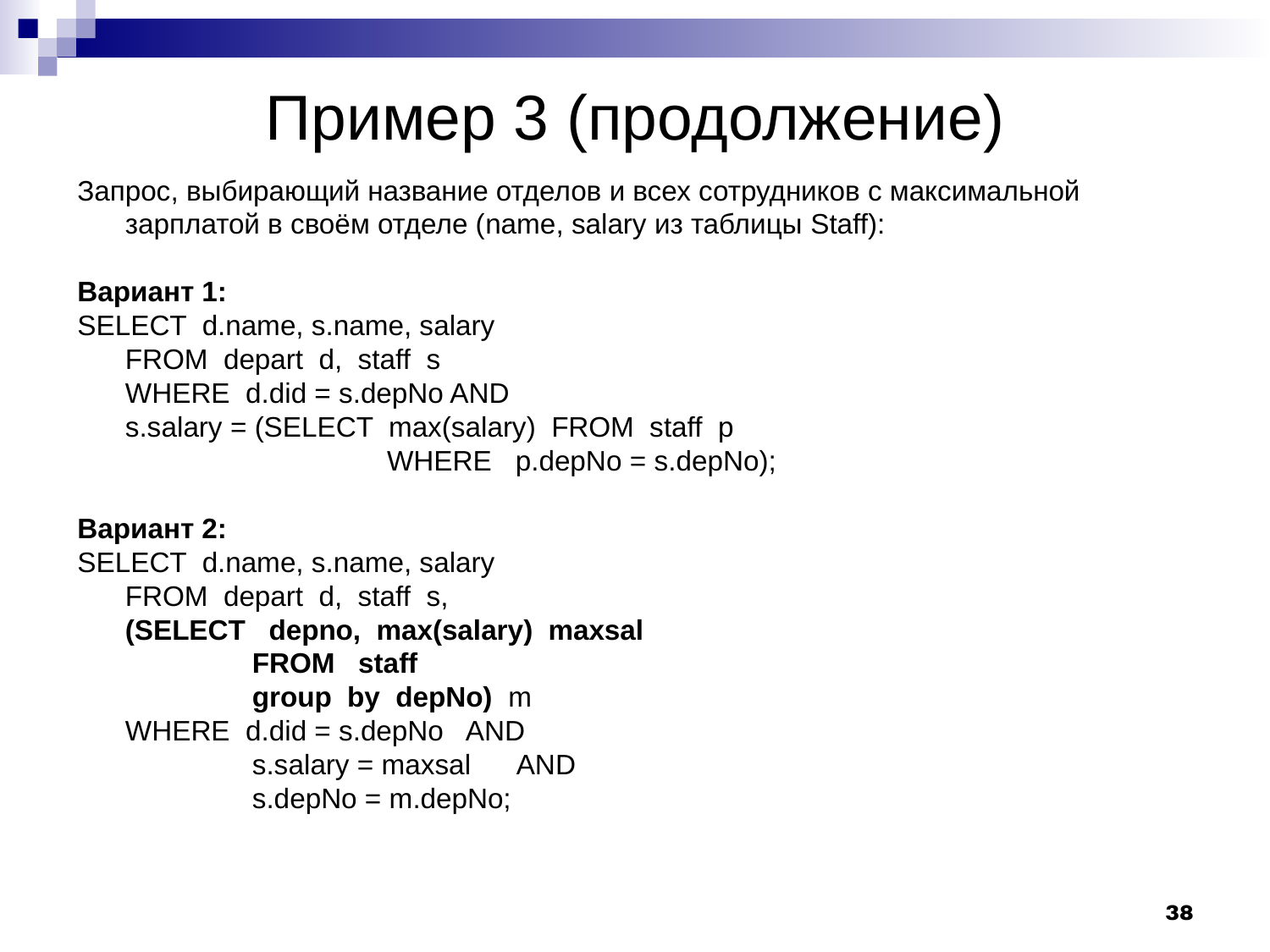

# Пример 3 (продолжение)
Запрос, выбирающий название отделов и всех сотрудников с максимальной зарплатой в своём отделе (name, salary из таблицы Staff):

Вариант 1:
SELECT  d.name, s.name, salary
	FROM  depart  d,  staff  s
	WHERE  d.did = s.depNo AND
	s.salary = (SELECT  max(salary)  FROM  staff  p
			 WHERE   p.depNo = s.depNo);

Вариант 2:
SELECT  d.name, s.name, salary
	FROM  depart  d,  staff  s,
	(SELECT   depno,  max(salary)  maxsal
  		FROM   staff
		group  by  depNo)  m
	WHERE  d.did = s.depNo   AND
		s.salary = maxsal      AND
		s.depNo = m.depNo;

38